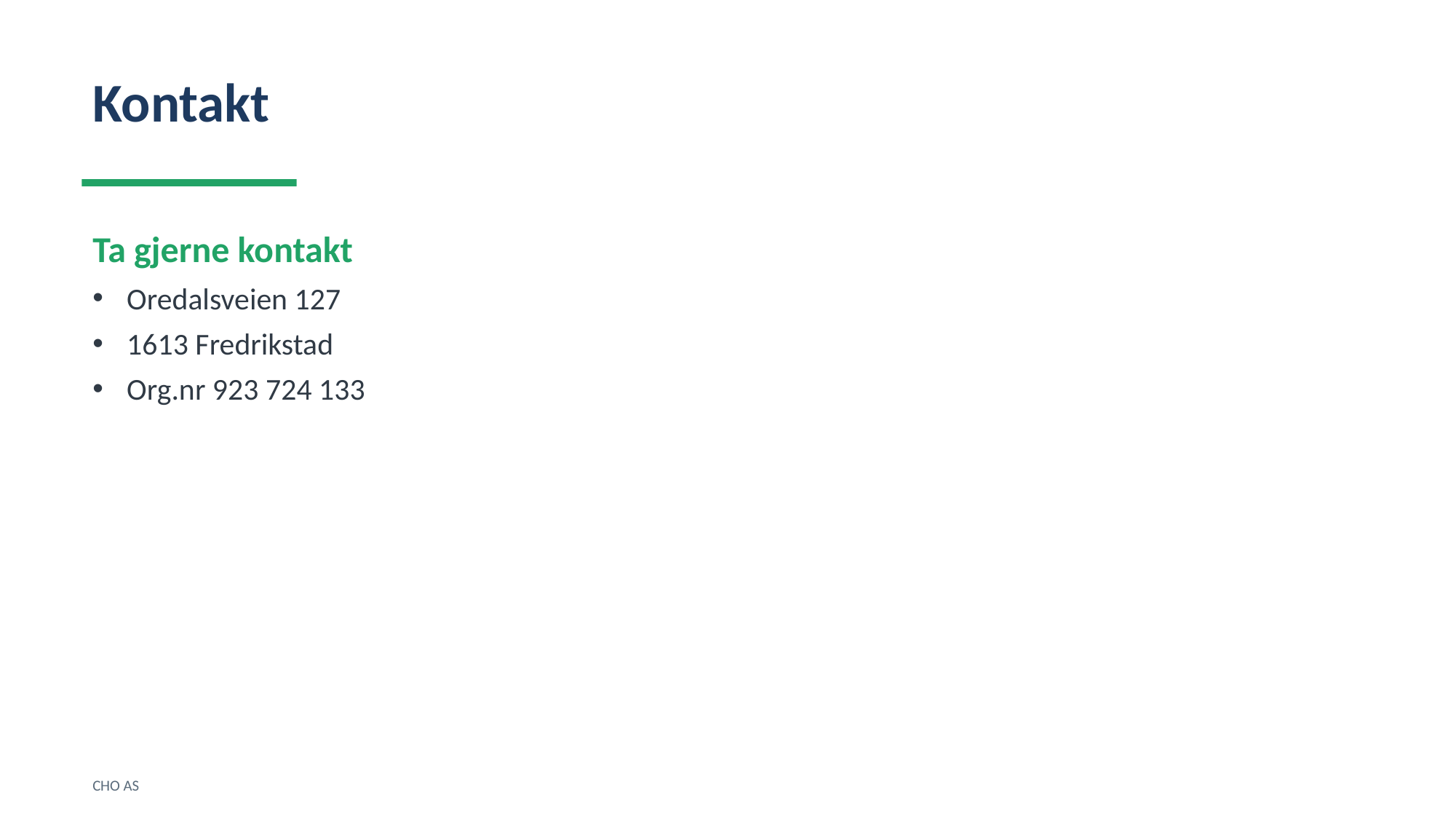

Kontakt

Ta gjerne kontakt
Oredalsveien 127
1613 Fredrikstad
Org.nr 923 724 133
CHO AS